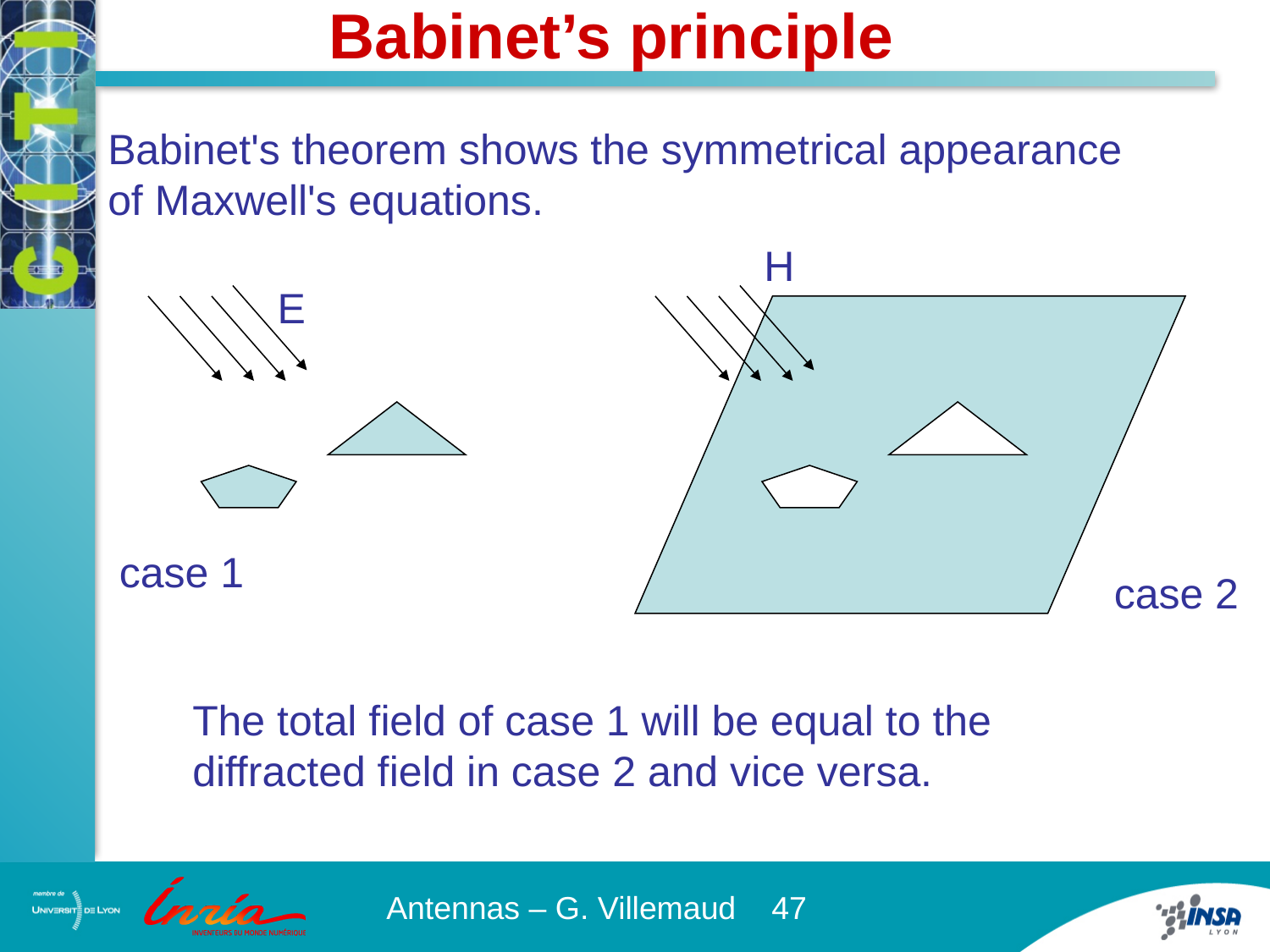

Babinet’s principle
Babinet's theorem shows the symmetrical appearance of Maxwell's equations.
H
E

case 1
case 2
The total field of case 1 will be equal to the diffracted field in case 2 and vice versa.